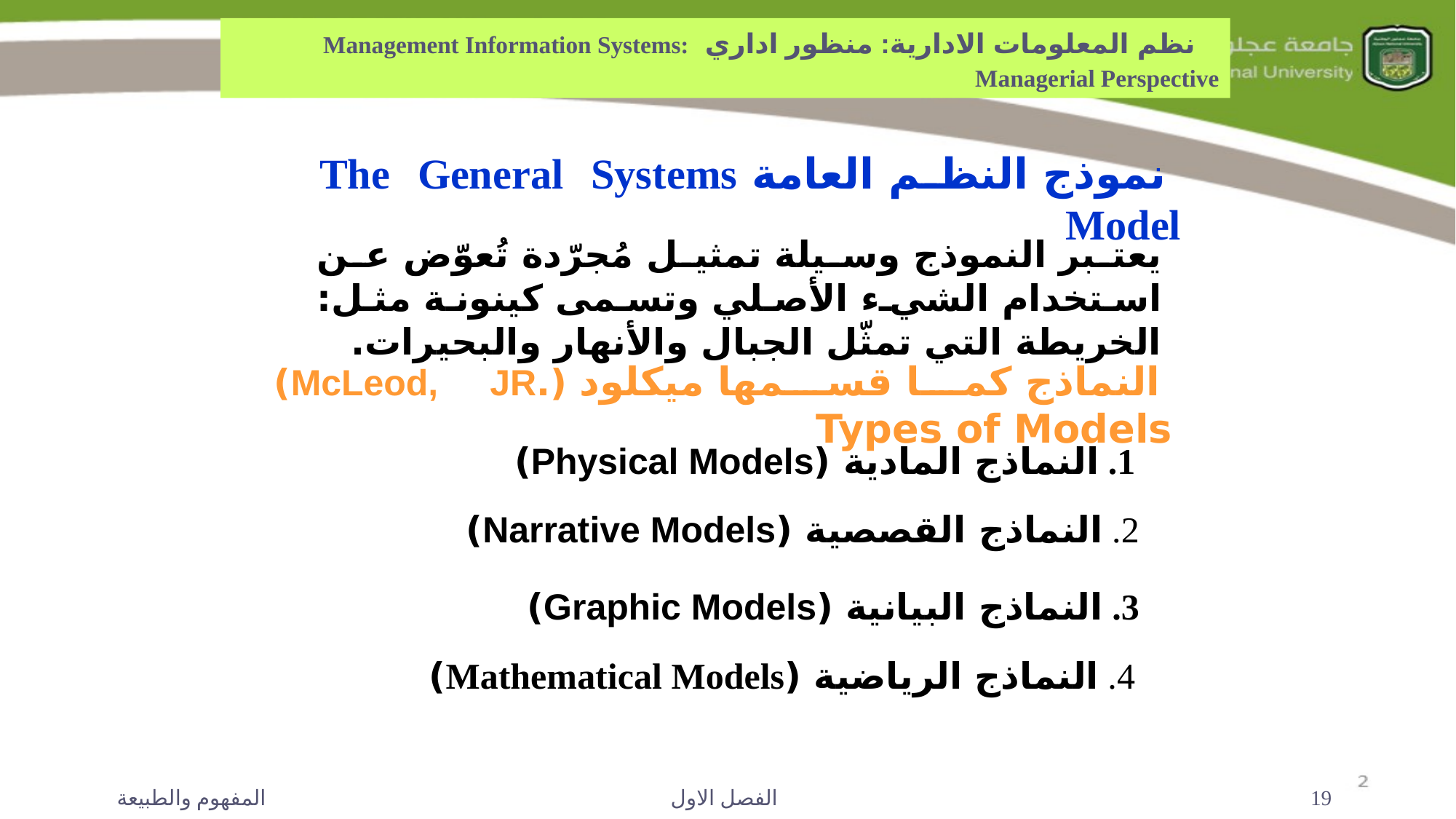

نظم المعلومات الادارية: منظور اداري  Management Information Systems: Managerial Perspective
 نموذج النظم العامة The General Systems Model
يعتبر النموذج وسيلة تمثيل مُجرّدة تُعوّض عن استخدام الشيء الأصلي وتسمى كينونة مثل: الخريطة التي تمثّل الجبال والأنهار والبحيرات.
 النماذج كما قسمها ميكلود (.McLeod, JR) Types of Models
        1. النماذج المادية (Physical Models)
           2. النماذج القصصية (Narrative Models)
        3. النماذج البيانية (Graphic Models)
      4. النماذج الرياضية (Mathematical Models)
المفهوم والطبيعة
الفصل الاول
19